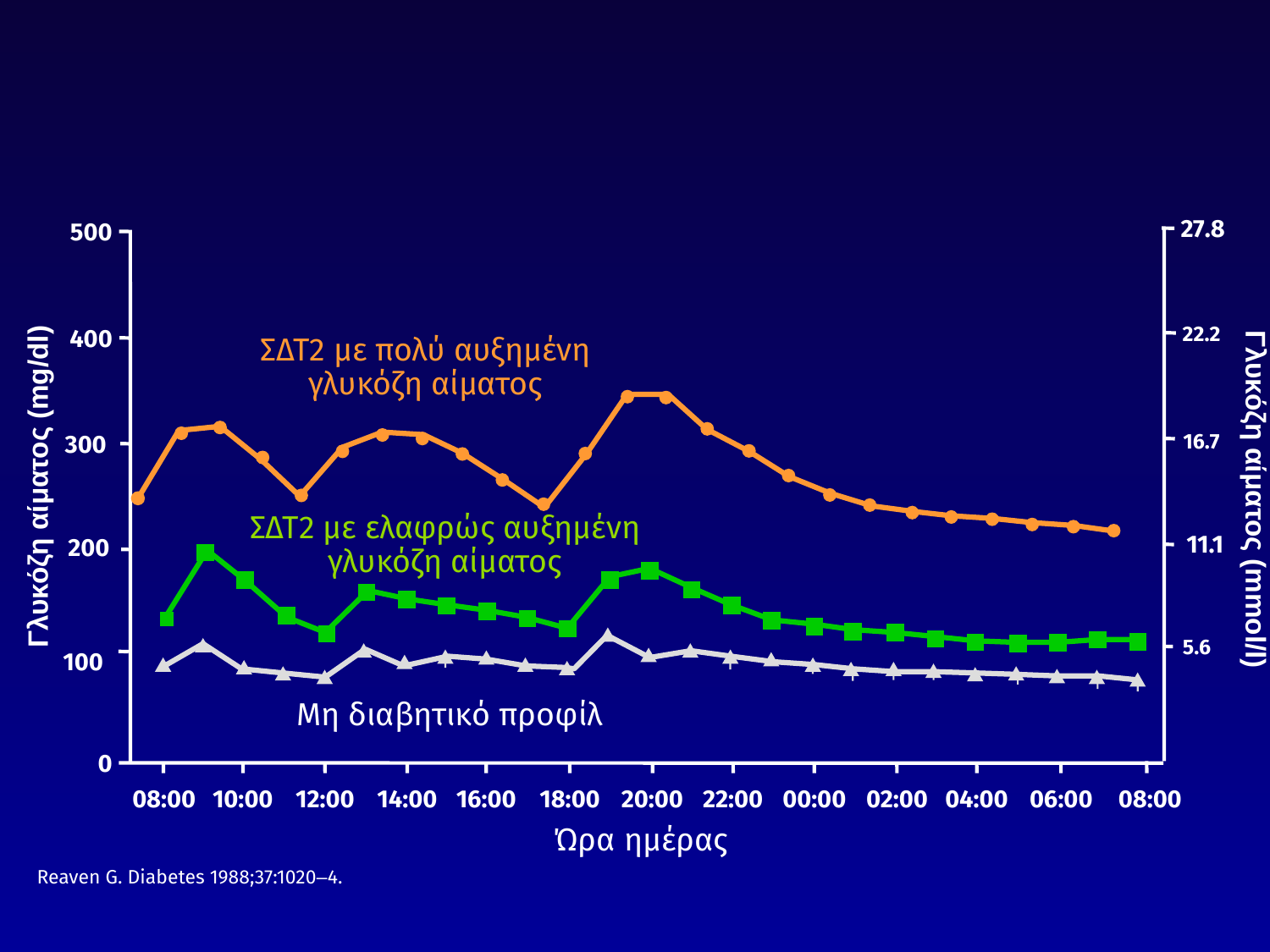

27.8
500

22.2
400
ΣΔΤ2 με πολύ αυξημένη
γλυκόζη αίματος

16.7
300

 Γλυκόζη αίματος (mg/dl)
Γλυκόζη αίματος (mmol/l)
ΣΔΤ2 με ελαφρώς αυξημένη
γλυκόζη αίματος
11.1
200

5.6

100

Μη διαβητικό προφίλ
0

08:00
10:00
12:00
14:00
16:00
18:00
20:00
22:00
00:00
02:00
04:00
06:00
08:00
Ώρα ημέρας
Reaven G. Diabetes 1988;37:1020–4.